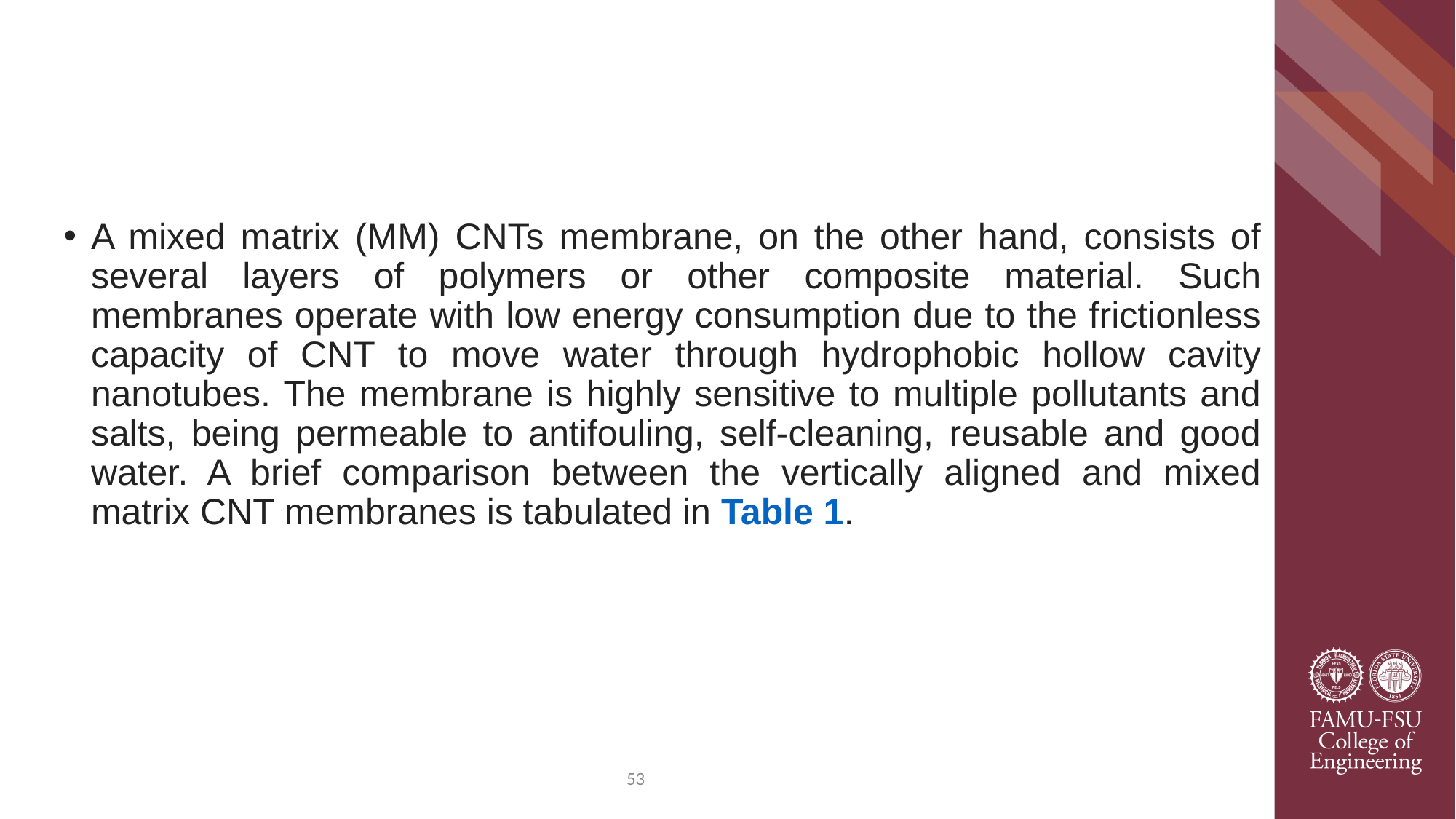

#
A mixed matrix (MM) CNTs membrane, on the other hand, consists of several layers of polymers or other composite material. Such membranes operate with low energy consumption due to the frictionless capacity of CNT to move water through hydrophobic hollow cavity nanotubes. The membrane is highly sensitive to multiple pollutants and salts, being permeable to antifouling, self-cleaning, reusable and good water. A brief comparison between the vertically aligned and mixed matrix CNT membranes is tabulated in Table 1.

53